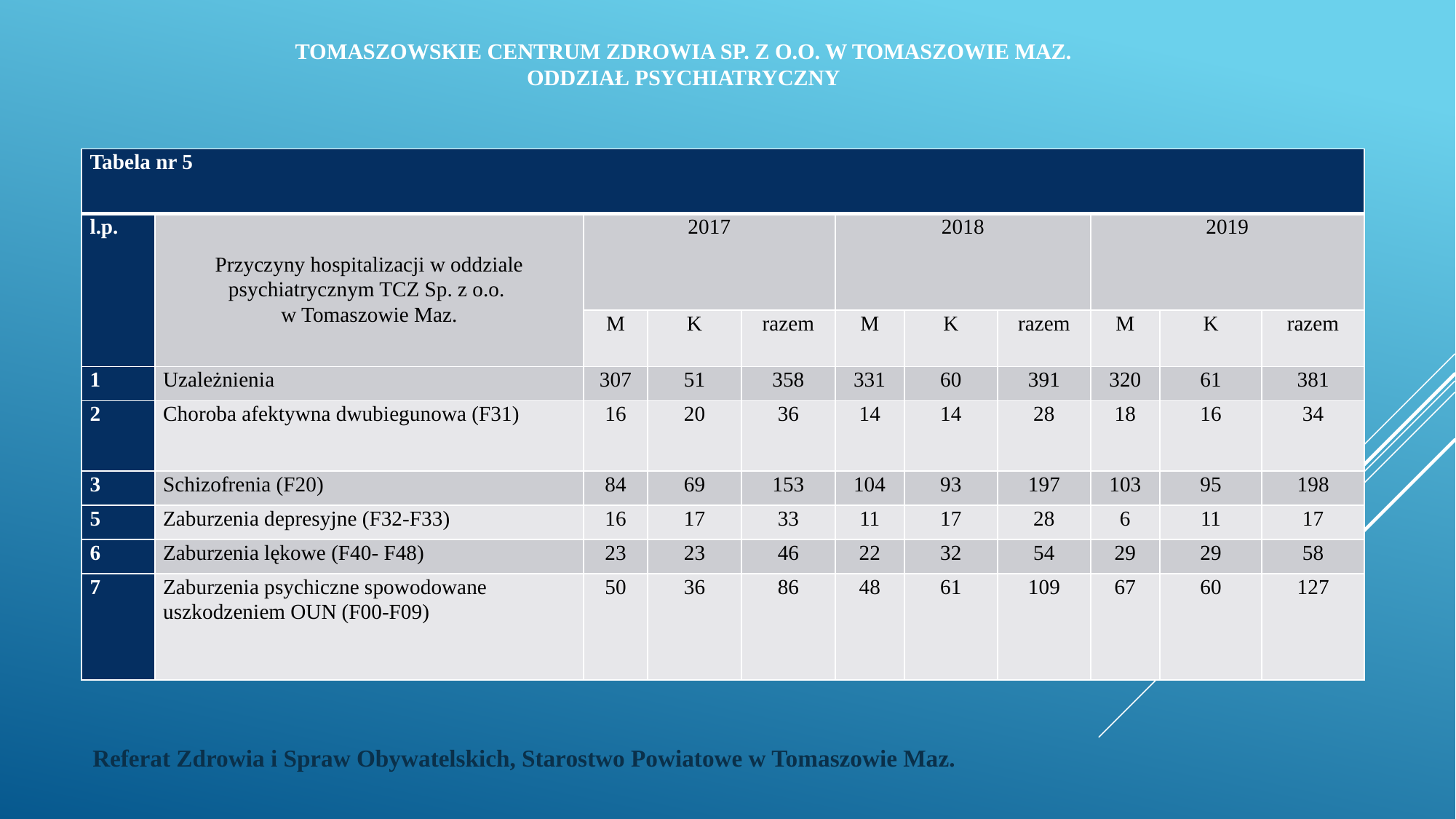

# TOMASZOWSKIE CENTRUM ZDROWIA SP. Z O.O. w Tomaszowie Maz. ODDZIAŁ PSYCHIATRYCZNY
| Tabela nr 5 |  |  |  |  |  |  |  |  |  |  |
| --- | --- | --- | --- | --- | --- | --- | --- | --- | --- | --- |
| l.p. | Przyczyny hospitalizacji w oddziale psychiatrycznym TCZ Sp. z o.o. w Tomaszowie Maz. | 2017 |  |  | 2018 |  |  | 2019 |  |  |
|  |  | M | K | razem | M | K | razem | M | K | razem |
| 1 | Uzależnienia | 307 | 51 | 358 | 331 | 60 | 391 | 320 | 61 | 381 |
| 2 | Choroba afektywna dwubiegunowa (F31) | 16 | 20 | 36 | 14 | 14 | 28 | 18 | 16 | 34 |
| 3 | Schizofrenia (F20) | 84 | 69 | 153 | 104 | 93 | 197 | 103 | 95 | 198 |
| 5 | Zaburzenia depresyjne (F32-F33) | 16 | 17 | 33 | 11 | 17 | 28 | 6 | 11 | 17 |
| 6 | Zaburzenia lękowe (F40- F48) | 23 | 23 | 46 | 22 | 32 | 54 | 29 | 29 | 58 |
| 7 | Zaburzenia psychiczne spowodowane uszkodzeniem OUN (F00-F09) | 50 | 36 | 86 | 48 | 61 | 109 | 67 | 60 | 127 |
Referat Zdrowia i Spraw Obywatelskich, Starostwo Powiatowe w Tomaszowie Maz.